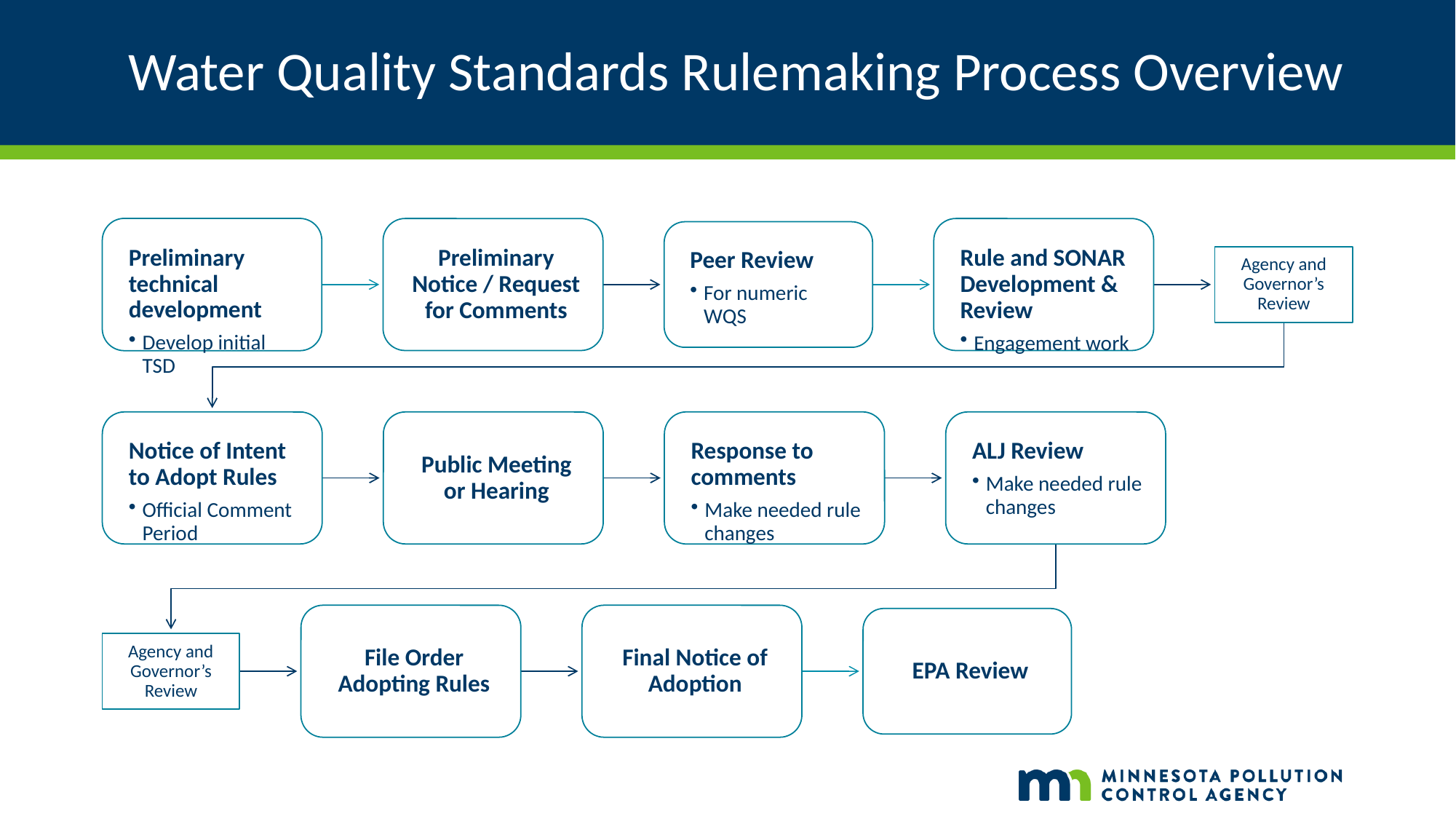

# Water Quality Standards Rulemaking Process Overview

Preliminary technical development
Develop initial TSD

Preliminary Notice / Request for Comments

Peer Review
For numeric WQS

Rule and SONAR Development & Review
Engagement work

Agency and Governor’s Review

Notice of Intent  to Adopt Rules
Official Comment Period

Public Meeting or Hearing

Response to comments
Make needed rule changes

ALJ Review
Make needed rule changes

Agency and Governor’s Review

File Order Adopting Rules

Final Notice of Adoption
EPA Review